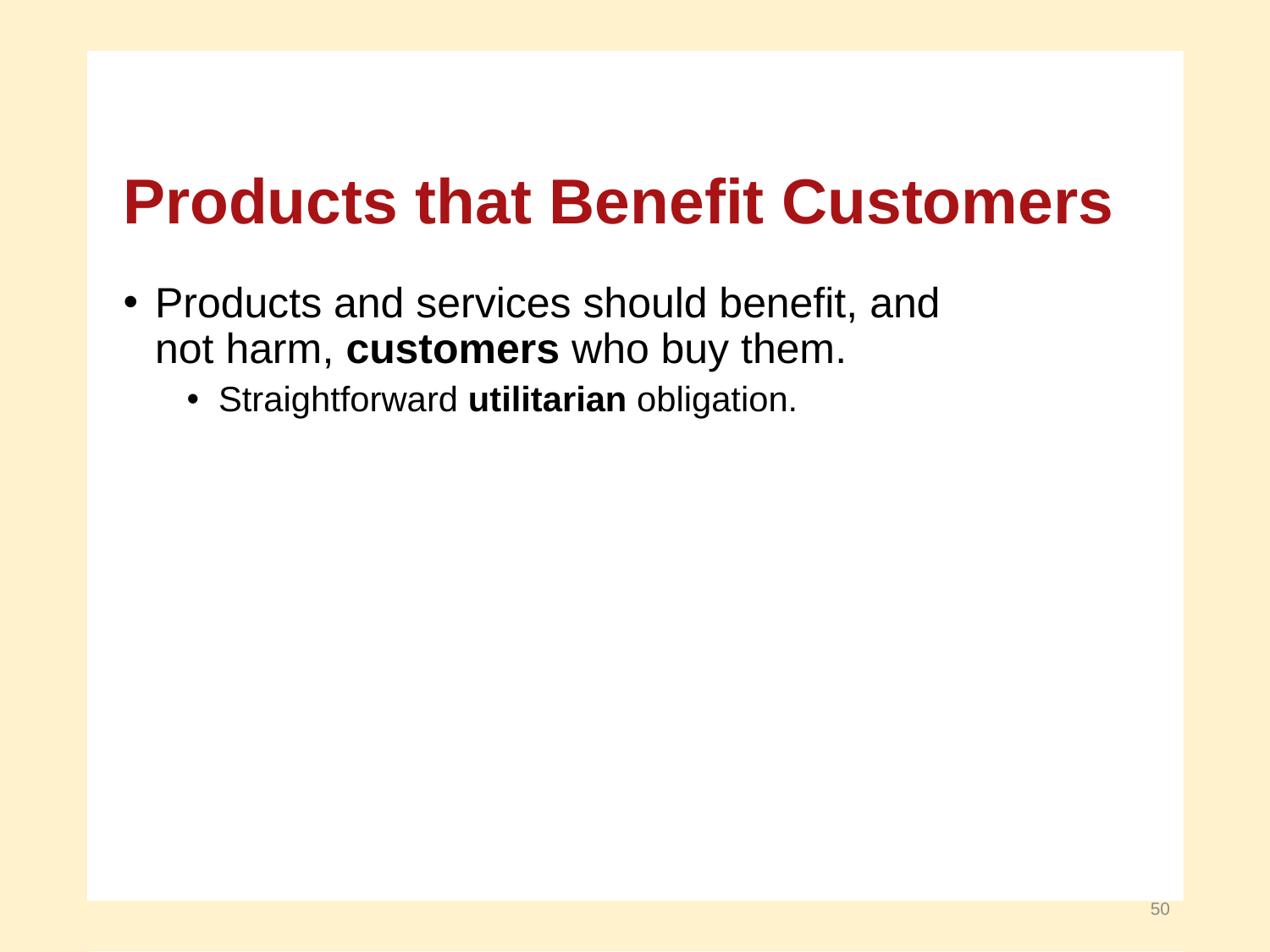

Products that Benefit Customers
Products and services should benefit, and
not harm, customers who buy them.
Straightforward utilitarian obligation.
50